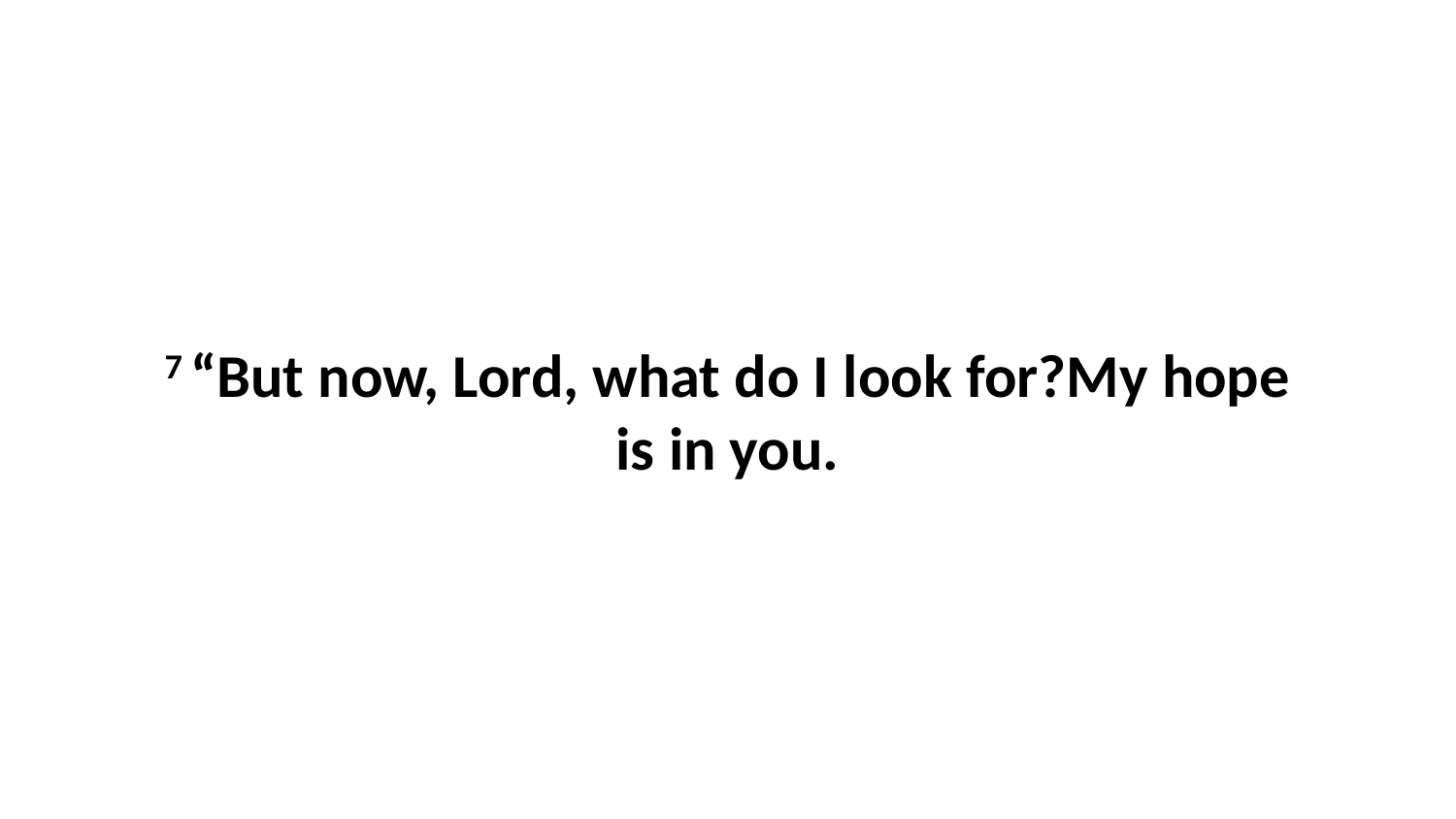

7 “But now, Lord, what do I look for?My hope is in you.